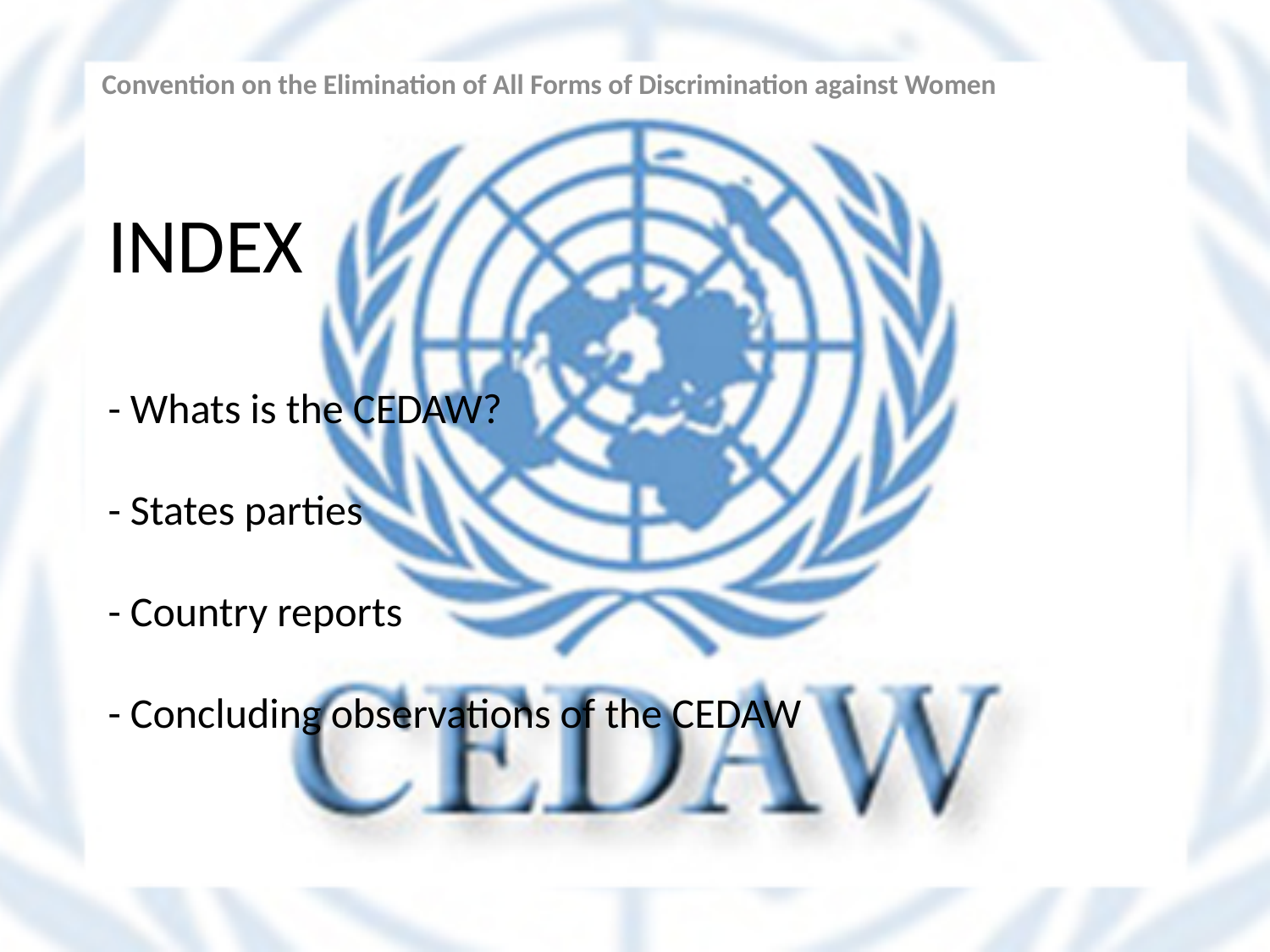

Convention on the Elimination of All Forms of Discrimination against Women
# INDEX - Whats is the CEDAW? - States parties - Country reports - Concluding observations of the CEDAW